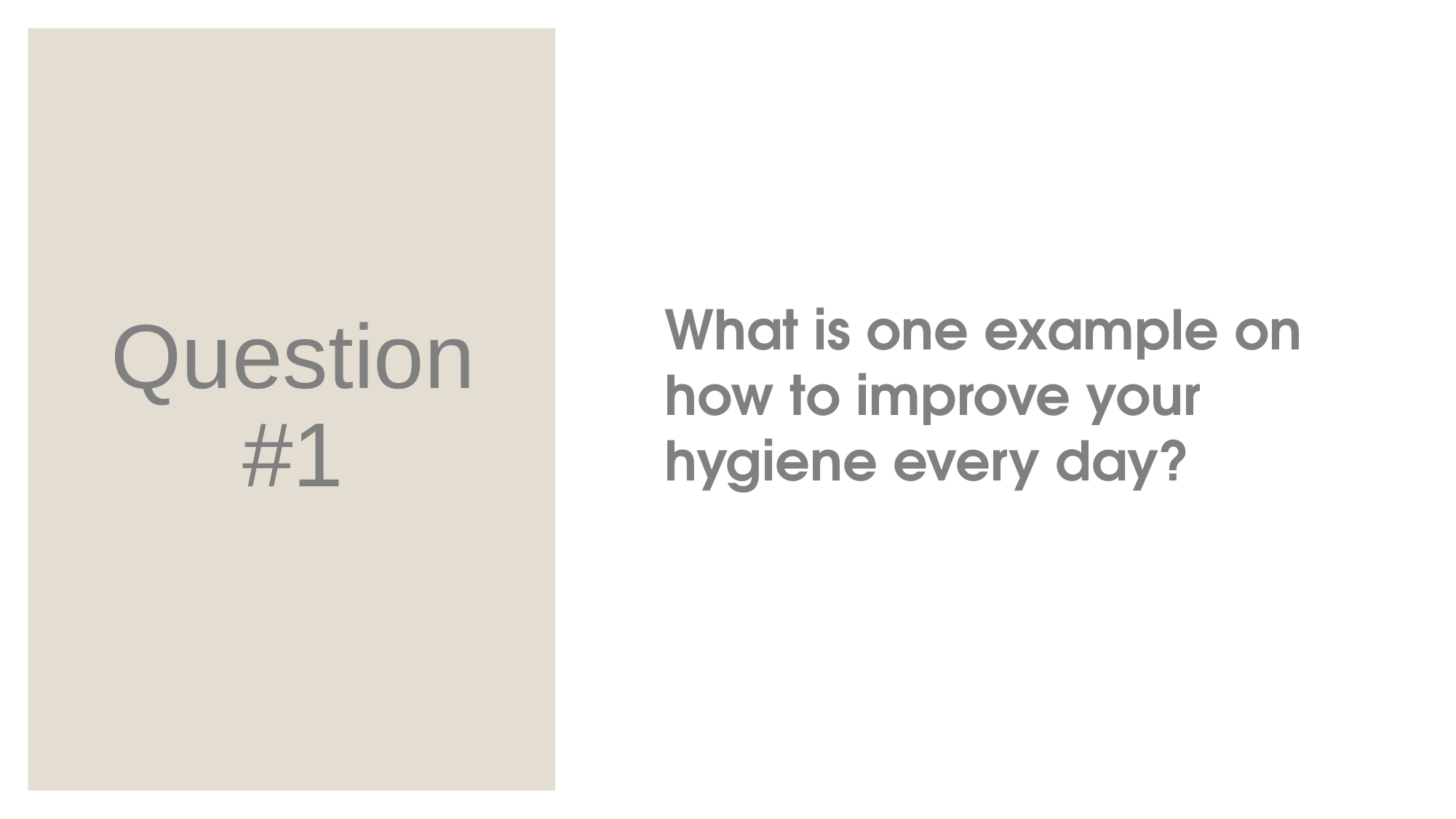

# Question #1
What is one example on how to improve your hygiene every day?